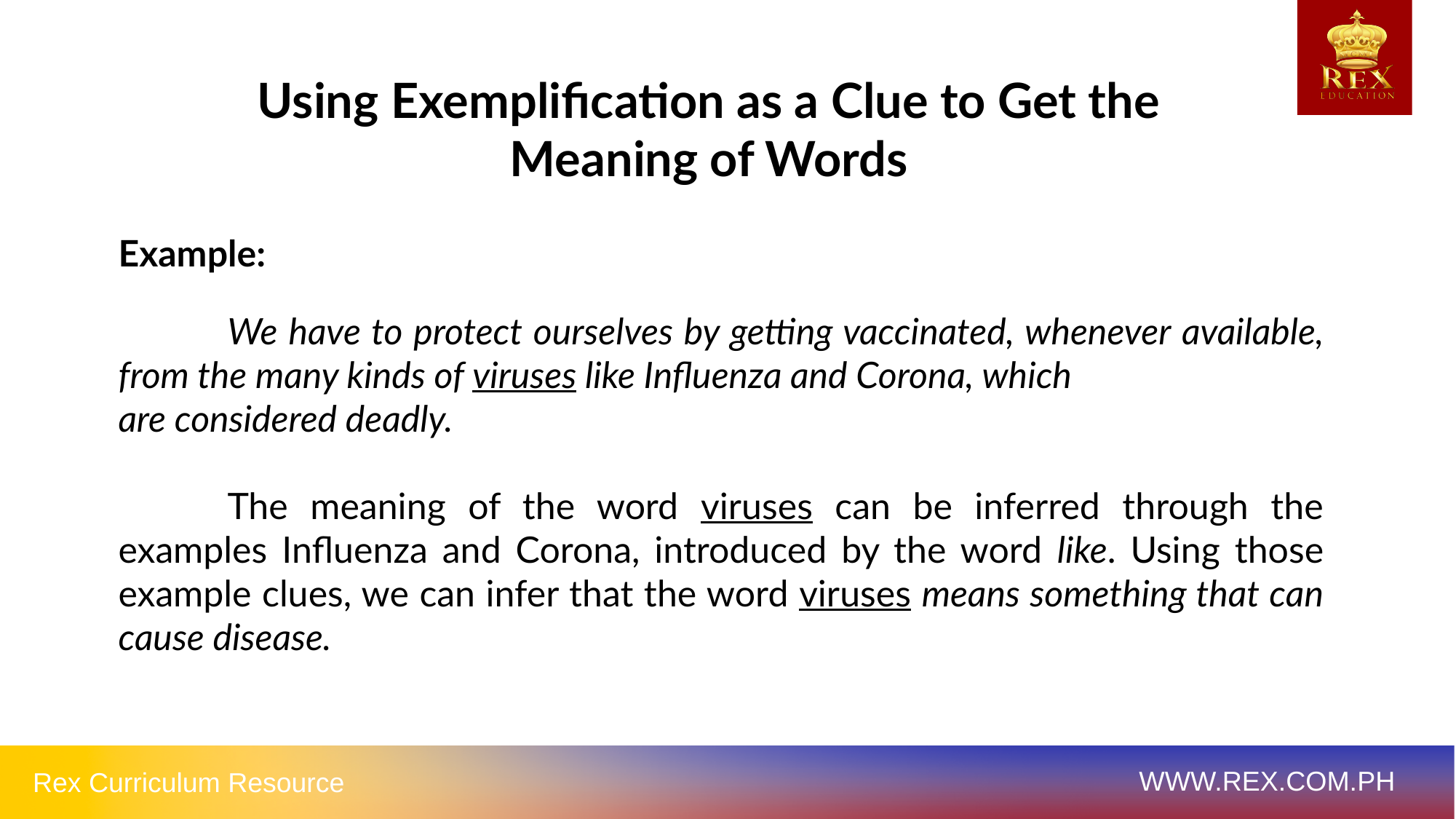

Using Exemplification as a Clue to Get the Meaning of Words
Example:
	We have to protect ourselves by getting vaccinated, whenever available, from the many kinds of viruses like Influenza and Corona, which
are considered deadly.

	The meaning of the word viruses can be inferred through the examples Influenza and Corona, introduced by the word like. Using those example clues, we can infer that the word viruses means something that can cause disease.